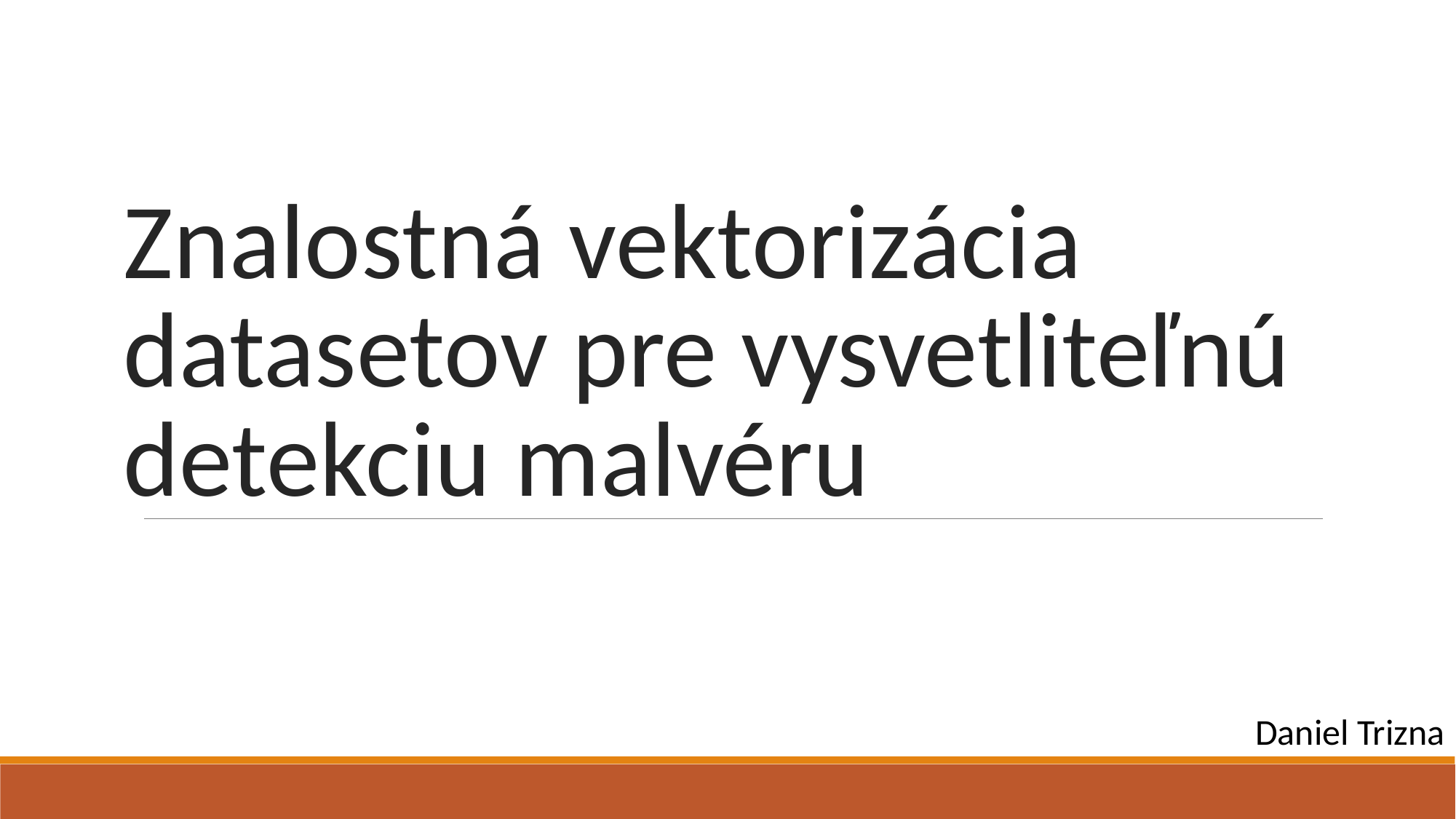

# Znalostná vektorizácia datasetov pre vysvetliteľnú detekciu malvéru
 Daniel Trizna